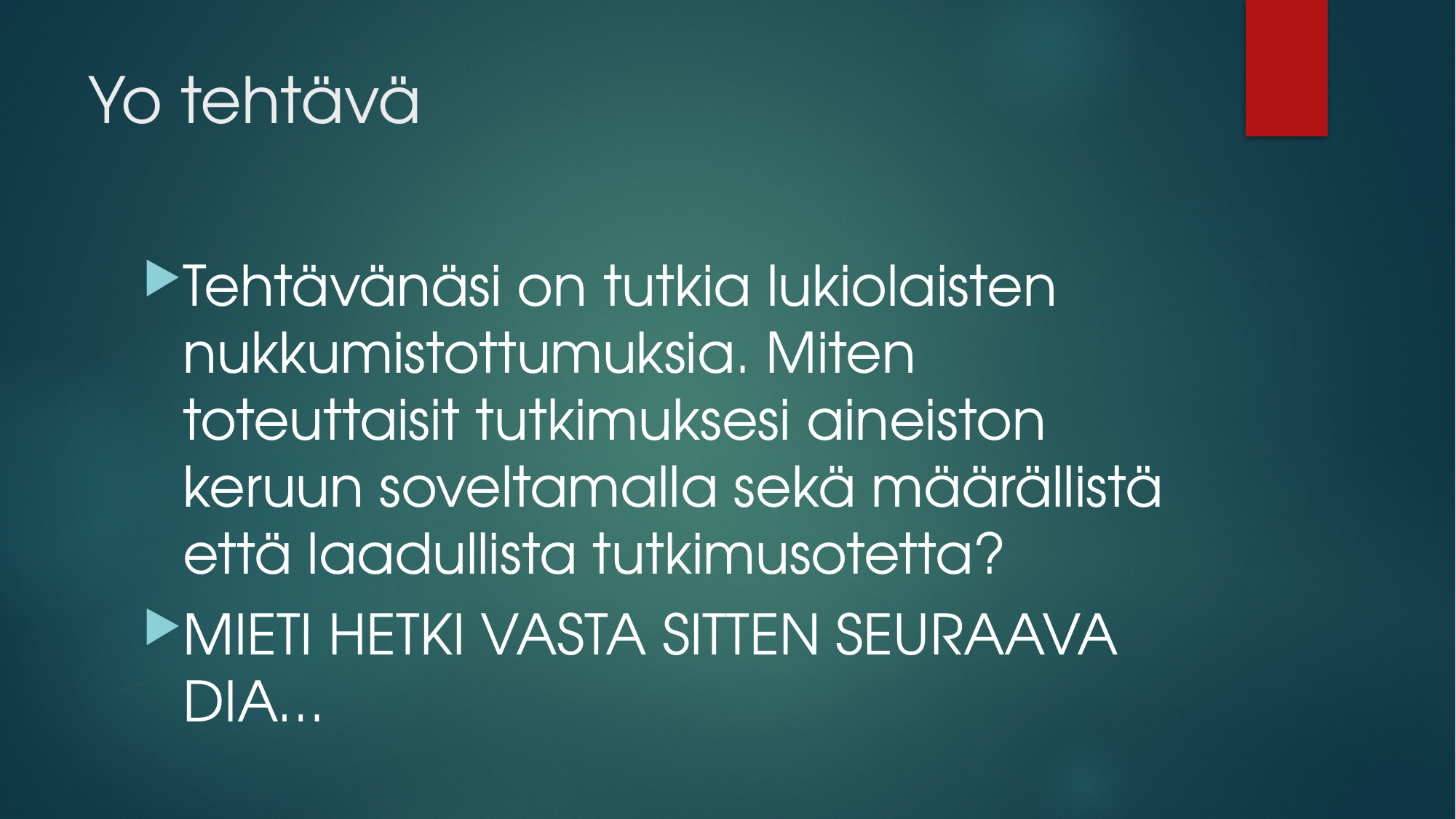

# Yo tehtävä
Tehtävänäsi on tutkia lukiolaisten nukkumistottumuksia. Miten toteuttaisit tutkimuksesi aineiston keruun soveltamalla sekä määrällistä että laadullista tutkimusotetta?
MIETI HETKI VASTA SITTEN SEURAAVA DIA…